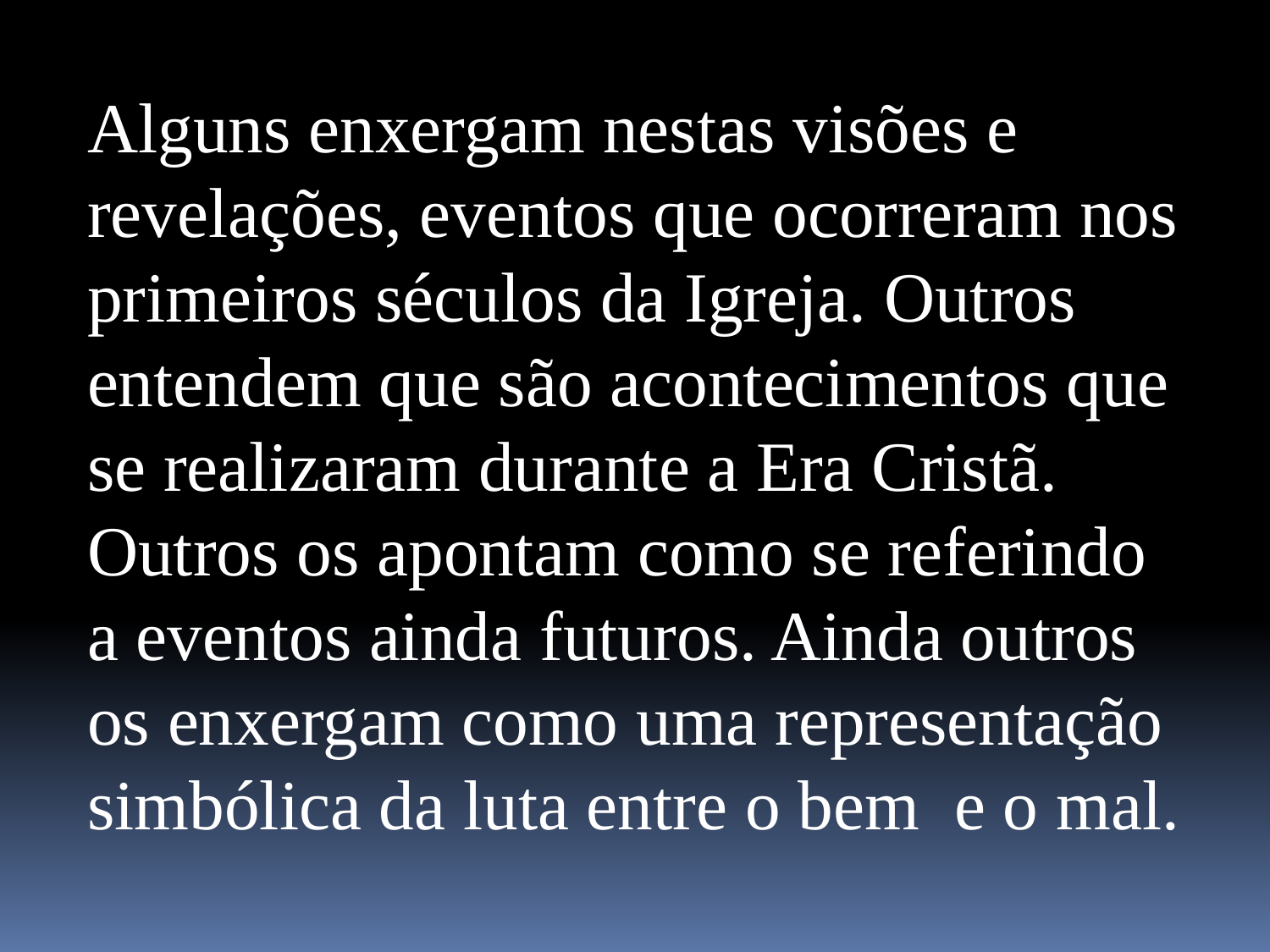

Alguns enxergam nestas visões e revelações, eventos que ocorreram nos primeiros séculos da Igreja. Outros entendem que são acontecimentos que se realizaram durante a Era Cristã. Outros os apontam como se referindo a eventos ainda futuros. Ainda outros os enxergam como uma representação simbólica da luta entre o bem  e o mal.